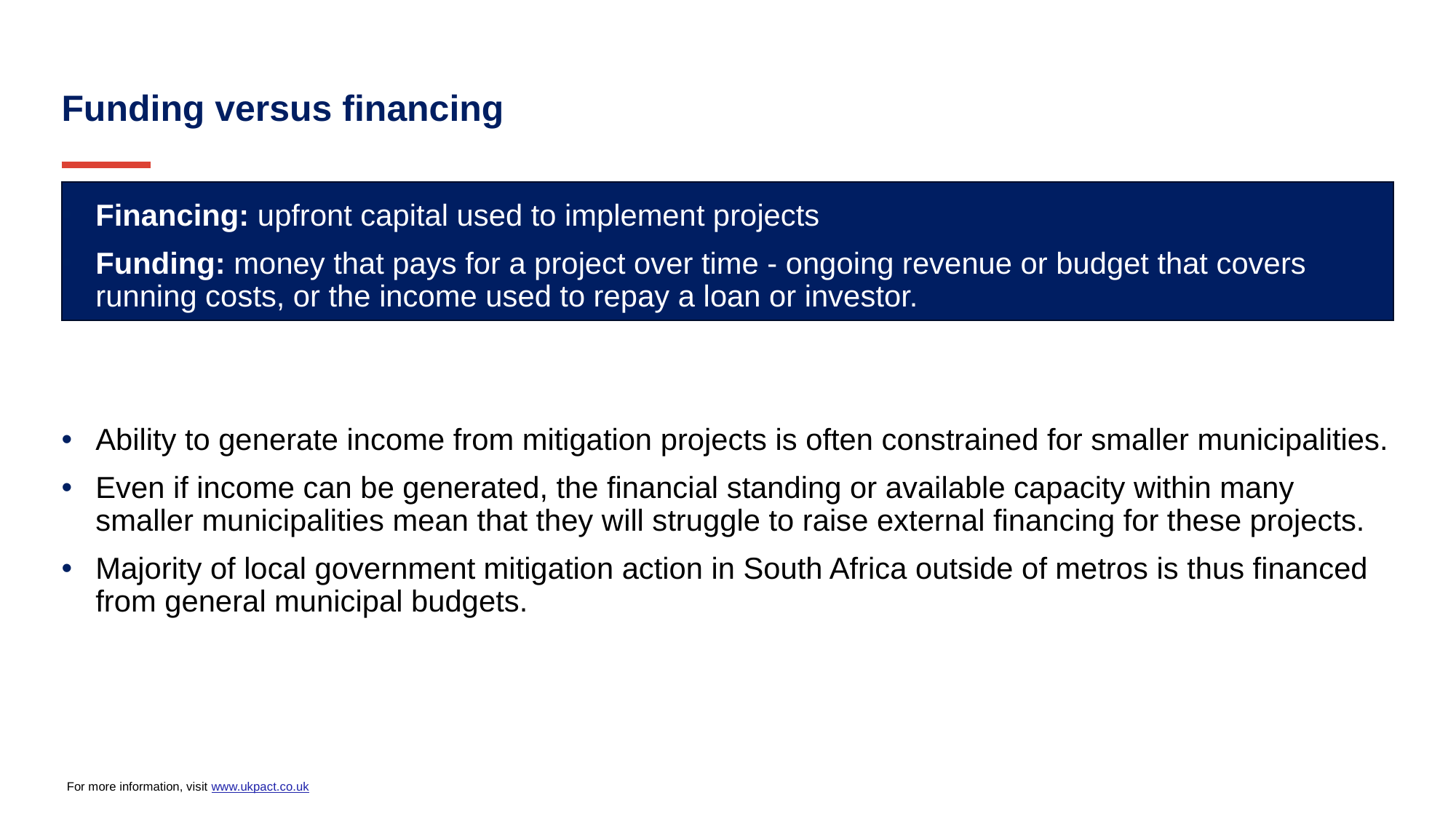

Funding versus financing

Financing: upfront capital used to implement projects
Funding: money that pays for a project over time - ongoing revenue or budget that covers running costs, or the income used to repay a loan or investor.

Ability to generate income from mitigation projects is often constrained for smaller municipalities.
Even if income can be generated, the financial standing or available capacity within many smaller municipalities mean that they will struggle to raise external financing for these projects.
Majority of local government mitigation action in South Africa outside of metros is thus financed from general municipal budgets.